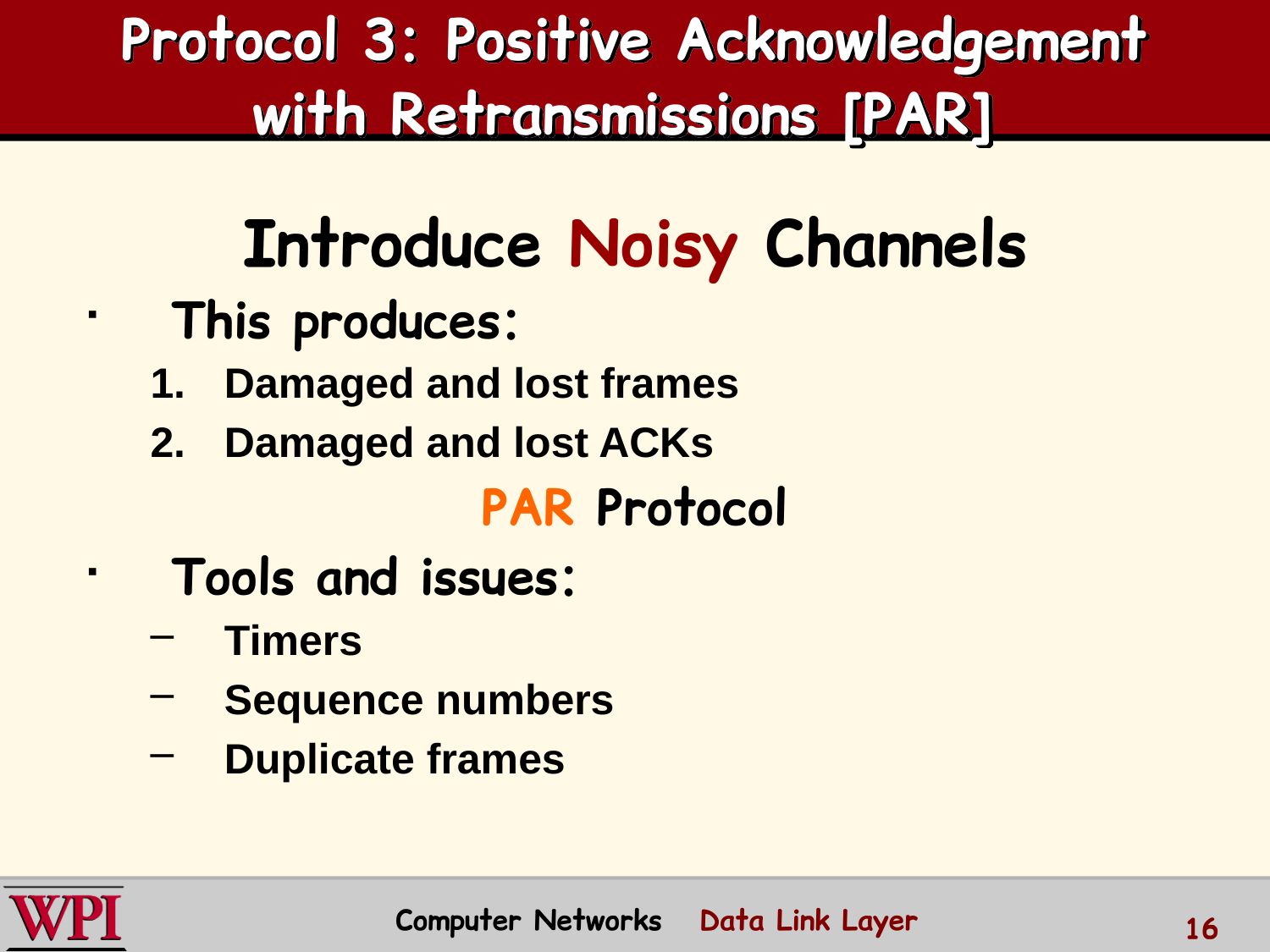

Protocol 3: Positive Acknowledgement
with Retransmissions [PAR]
Introduce Noisy Channels
This produces:
Damaged and lost frames
Damaged and lost ACKs
PAR Protocol
Tools and issues:
Timers
Sequence numbers
Duplicate frames
Computer Networks   Data Link Layer
16